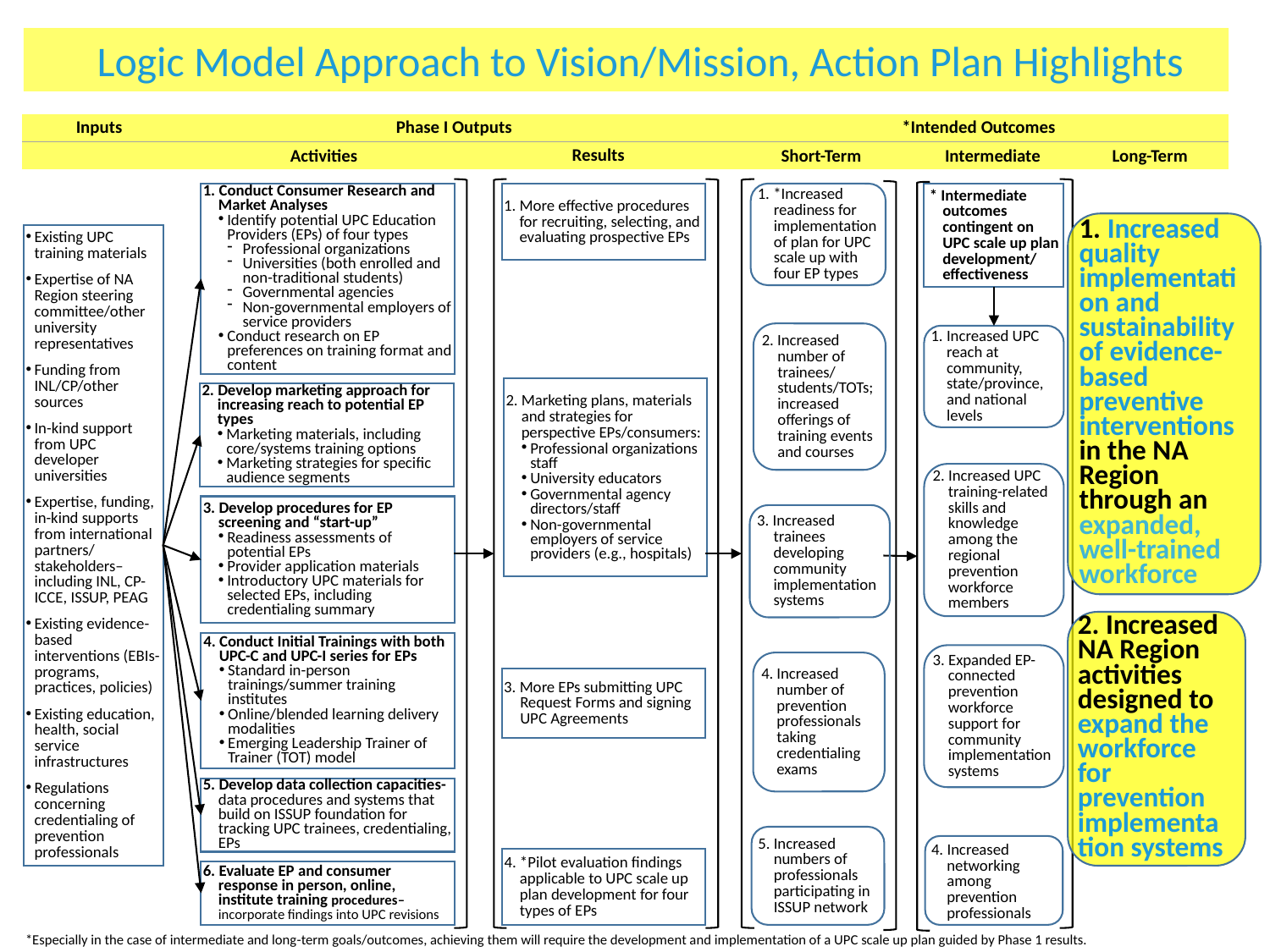

Logic Model Approach to Vision/Mission, Action Plan Highlights
| Inputs | Phase I Outputs |  | \*Intended Outcomes |  |  |
| --- | --- | --- | --- | --- | --- |
|  | Activities | Results | Short-Term | Intermediate | Long-Term |

1. Conduct Consumer Research and Market Analyses
Identify potential UPC Education Providers (EPs) of four types
Professional organizations
Universities (both enrolled and non-traditional students)
Governmental agencies
Non-governmental employers of service providers
Conduct research on EP preferences on training format and content
1.	More effective procedures for recruiting, selecting, and evaluating prospective EPs
1. *Increased readiness for implementation of plan for UPC scale up with four EP types
 * Intermediate outcomes contingent on UPC scale up plan development/ effectiveness
1. Increased quality
implementation and sustainability of evidence-based preventive interventions in the NA Region through an expanded, well-trained workforce
Existing UPC training materials
Expertise of NA Region steering committee/other university representatives
Funding from INL/CP/other sources
In-kind support from UPC developer  universities
Expertise, funding, in-kind supports from international partners/ stakeholders– including INL, CP-ICCE, ISSUP, PEAG
Existing evidence-based interventions (EBIs-programs, practices, policies)
Existing education, health, social service infrastructures
Regulations concerning credentialing of prevention professionals
2. Increased number of trainees/ students/TOTs; increased offerings of training events and courses
Increased UPC reach at community, state/province,  and national levels
2.	Marketing plans, materials and strategies for perspective EPs/consumers:
Professional organizations staff
University educators
Governmental agency directors/staff
Non-governmental employers of service providers (e.g., hospitals)
2. Develop marketing approach for increasing reach to potential EP types
Marketing materials, including core/systems training options
Marketing strategies for specific audience segments
2. Increased UPC training-related skills and knowledge among the regional  prevention workforce members
3. Develop procedures for EP screening and “start-up”
Readiness assessments of potential EPs
Provider application materials
Introductory UPC materials for selected EPs, including credentialing summary
3. Increased trainees developing community implementation systems
2. Increased NA Region activities designed to expand the workforce for prevention implementation systems
4. Conduct Initial Trainings with both UPC-C and UPC-I series for EPs
Standard in-person trainings/summer training institutes
Online/blended learning delivery modalities
Emerging Leadership Trainer of Trainer (TOT) model
3. Expanded EP-connected prevention workforce support for community  implementation systems
4.	Increased number of prevention professionals taking credentialing exams
3. More EPs submitting UPC Request Forms and signing UPC Agreements
5. Develop data collection capacities- data procedures and systems that build on ISSUP foundation for tracking UPC trainees, credentialing, EPs
5.	Increased numbers of professionals participating in ISSUP network
4. Increased networking among prevention professionals
4. *Pilot evaluation findings applicable to UPC scale up plan development for four types of EPs
6. Evaluate EP and consumer  response in person, online, institute training procedures– incorporate findings into UPC revisions
*Especially in the case of intermediate and long-term goals/outcomes, achieving them will require the development and implementation of a UPC scale up plan guided by Phase 1 results.